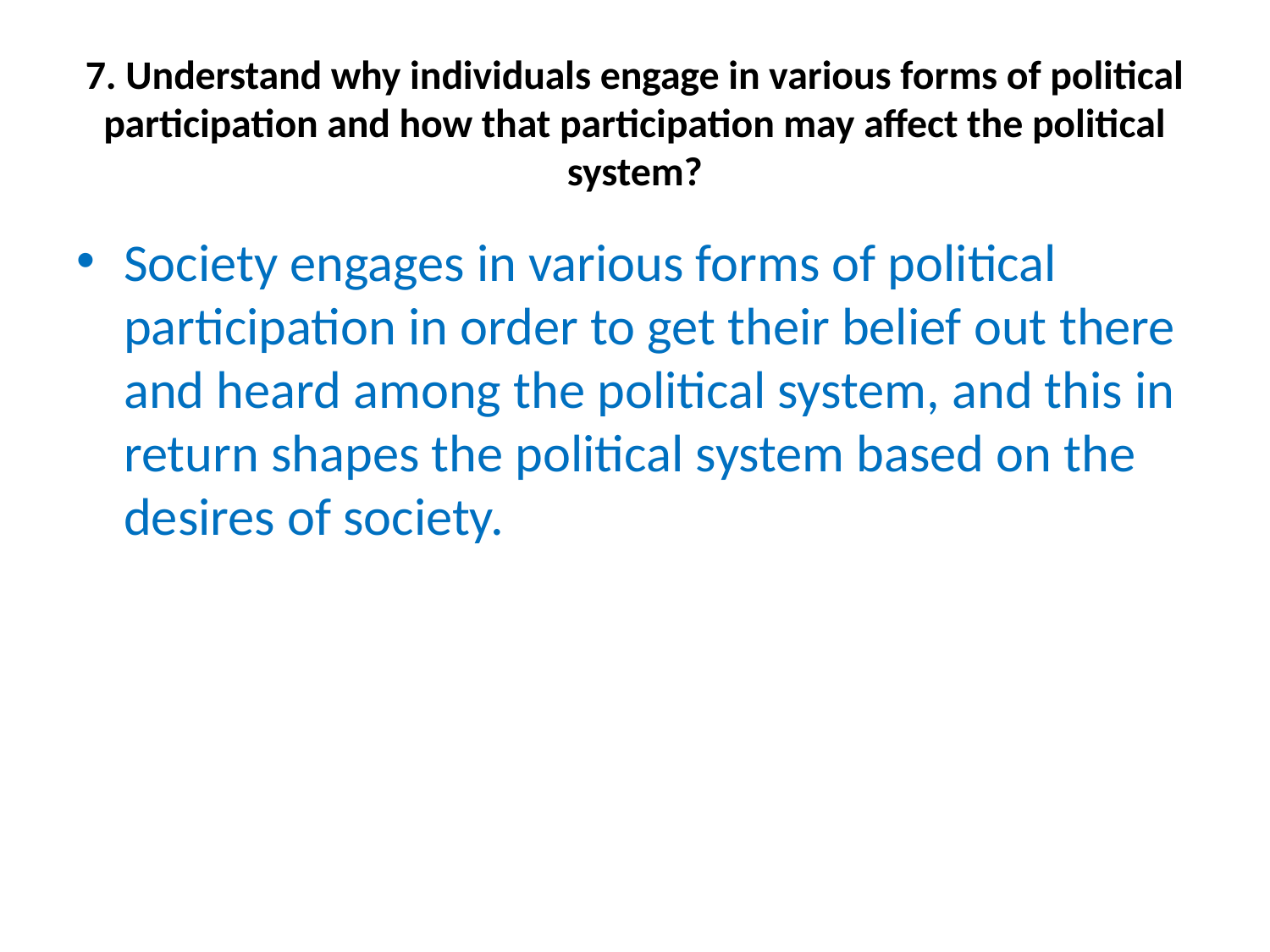

# 7. Understand why individuals engage in various forms of political participation and how that participation may affect the political system?
Society engages in various forms of political participation in order to get their belief out there and heard among the political system, and this in return shapes the political system based on the desires of society.